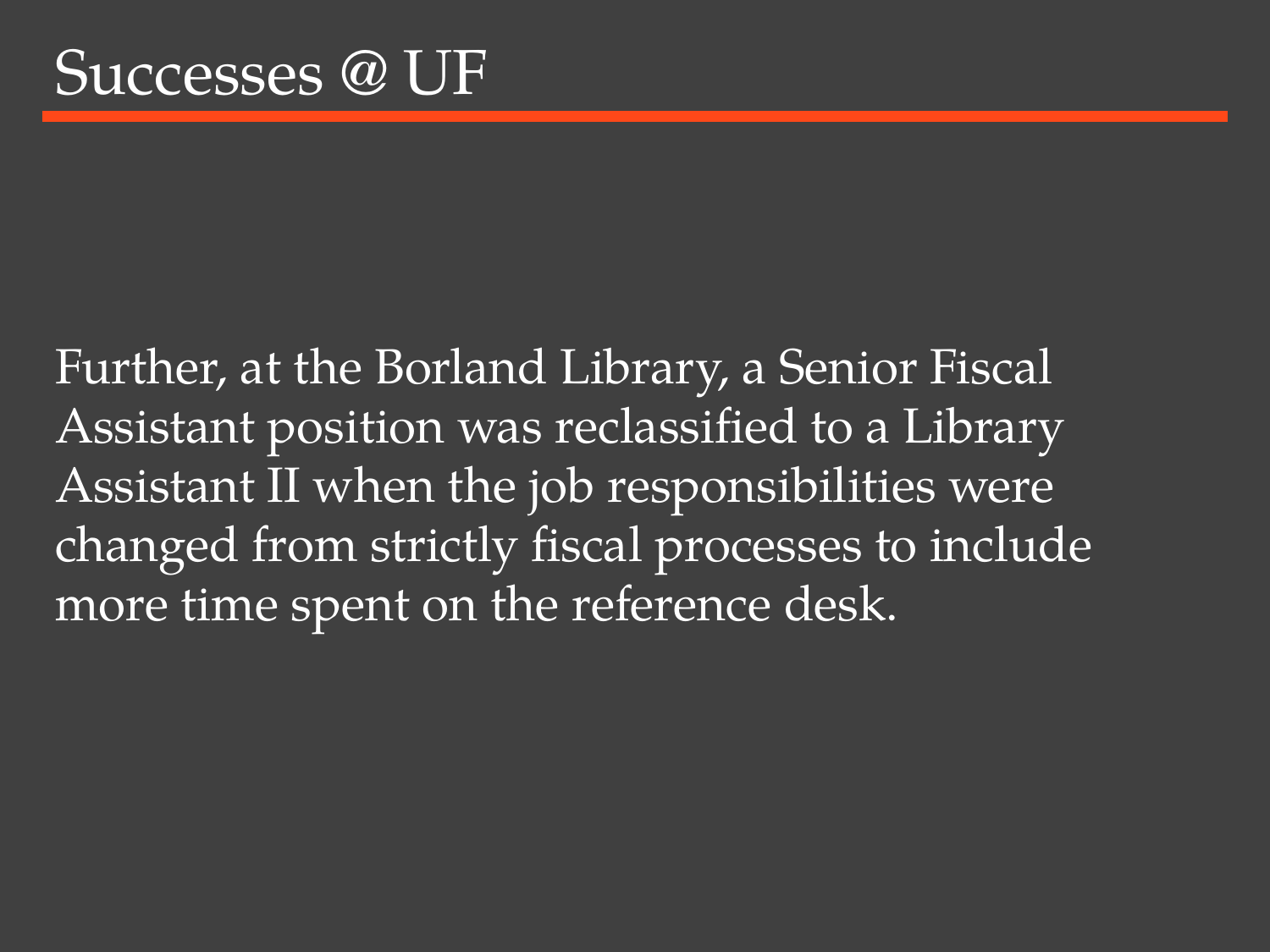

# Successes @ UF
Further, at the Borland Library, a Senior Fiscal Assistant position was reclassified to a Library Assistant II when the job responsibilities were changed from strictly fiscal processes to include more time spent on the reference desk.